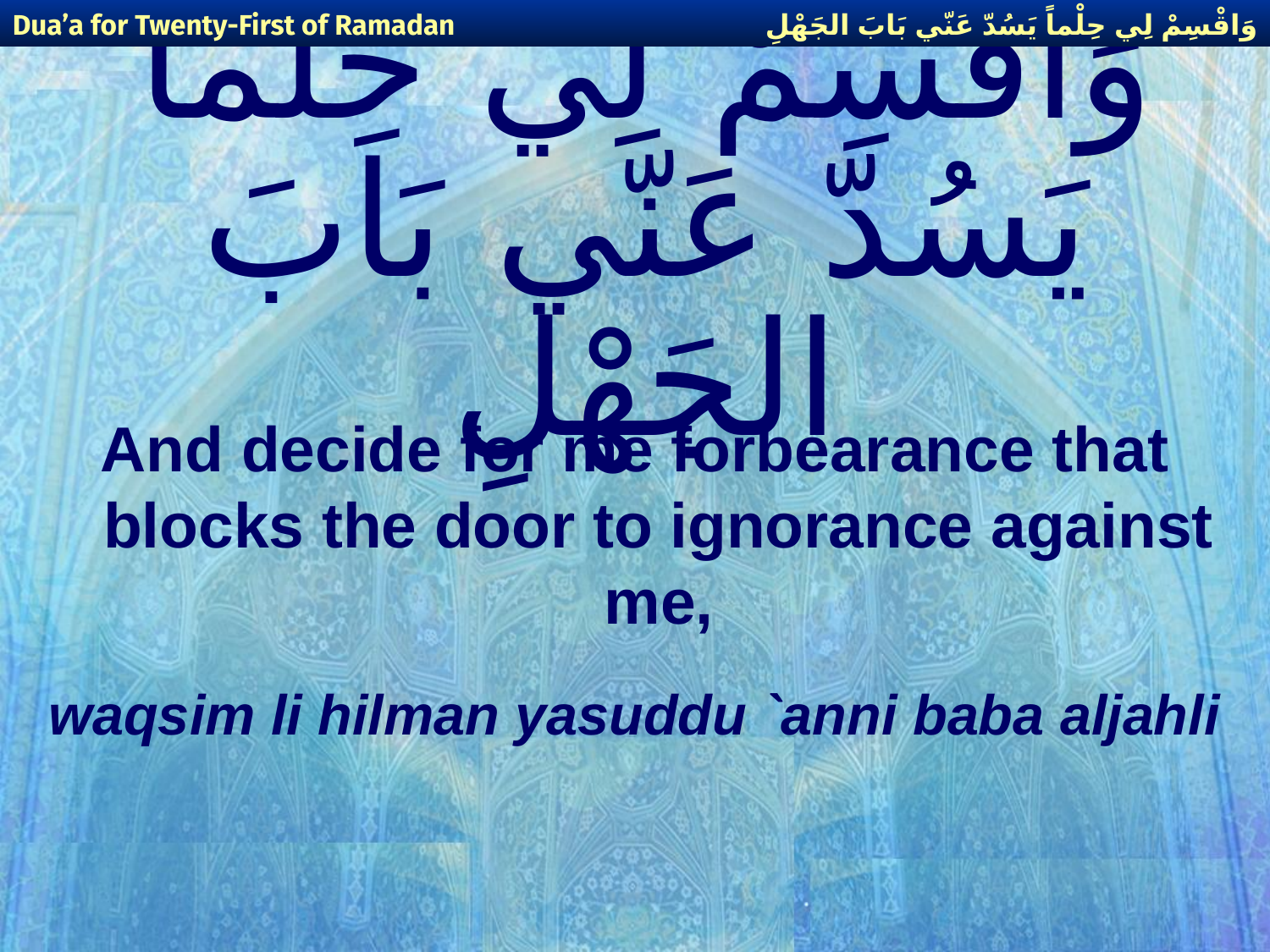

وَاقْسِمْ لِي حِلْماً يَسُدّ عَنّي بَابَ الجَهْلِ
Dua’a for Twenty-First of Ramadan
# وَاقْسِمْ لِي حِلْماً يَسُدّ عَنّي بَابَ الجَهْلِ
And decide for me forbearance that blocks the door to ignorance against me,
waqsim li hilman yasuddu `anni baba aljahli